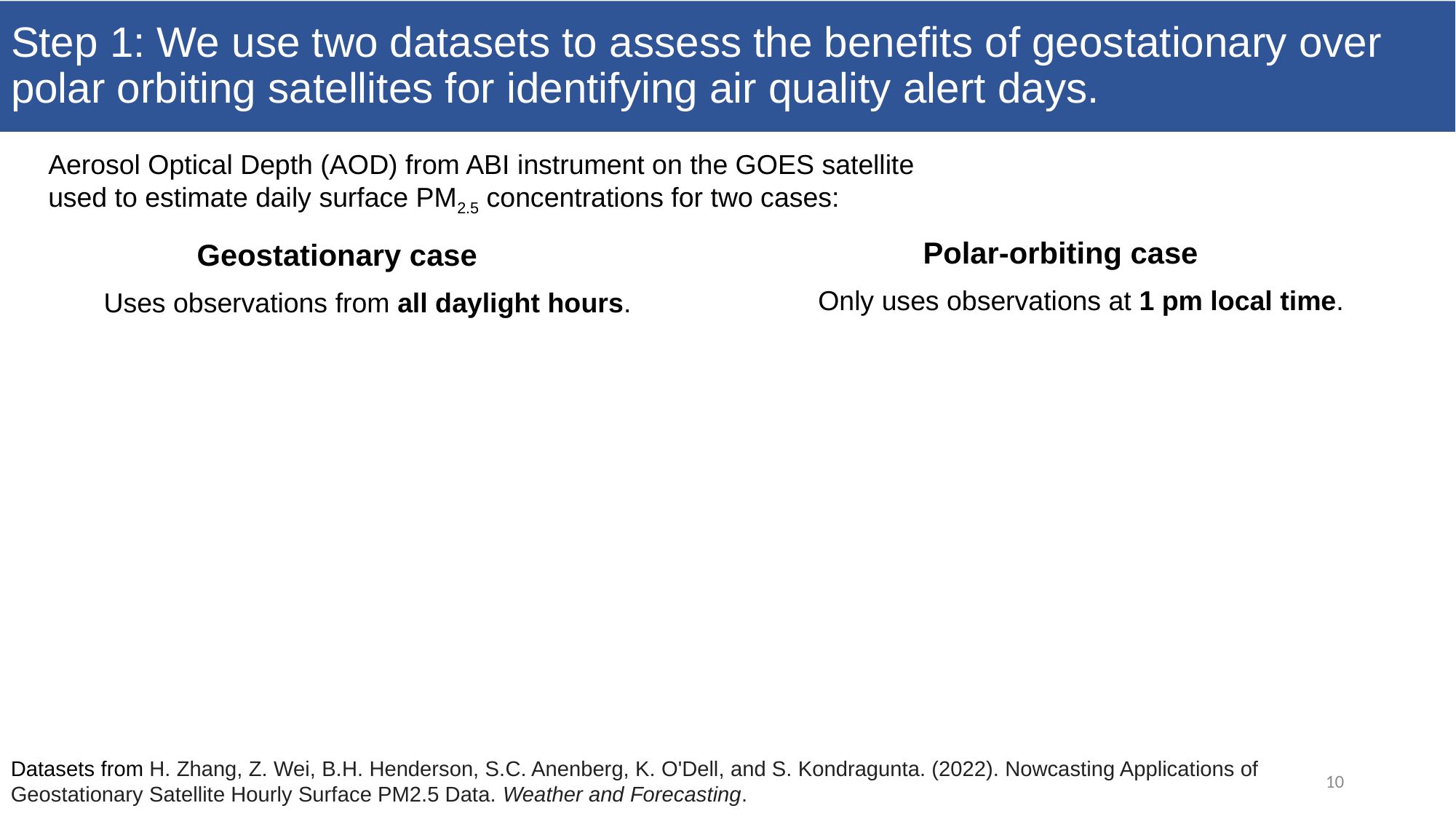

# Step 1: We use two datasets to assess the benefits of geostationary over polar orbiting satellites for identifying air quality alert days.
Aerosol Optical Depth (AOD) from ABI instrument on the GOES satellite
used to estimate daily surface PM2.5 concentrations for two cases:
Polar-orbiting case
Geostationary case
Only uses observations at 1 pm local time.
Uses observations from all daylight hours.
Datasets from H. Zhang, Z. Wei, B.H. Henderson, S.C. Anenberg, K. O'Dell, and S. Kondragunta. (2022). Nowcasting Applications of Geostationary Satellite Hourly Surface PM2.5 Data. Weather and Forecasting.
10